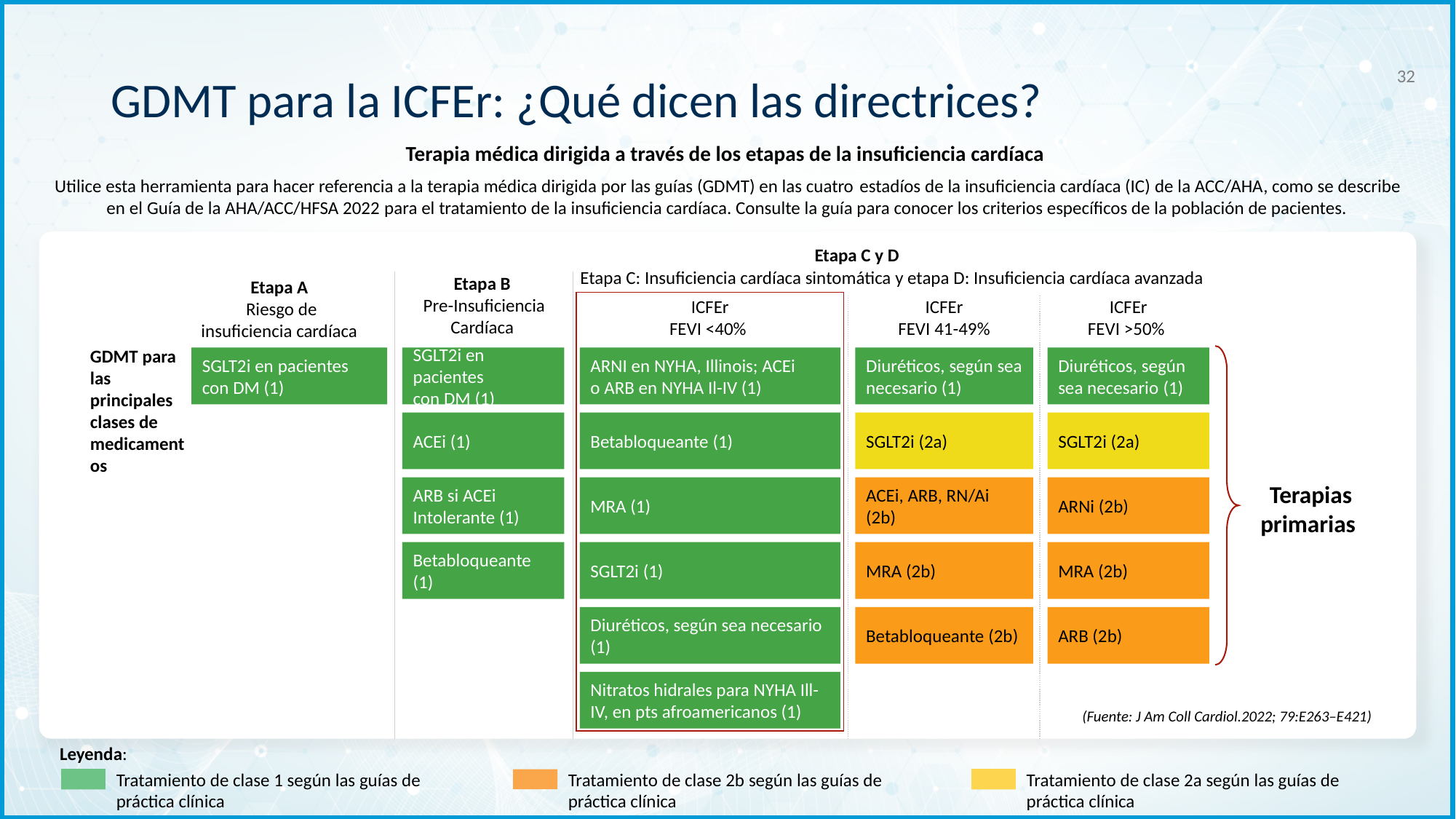

GDMT para la ICFEr: ¿Qué dicen las directrices?
32
Terapia médica dirigida a través de los etapas de la insuficiencia cardíaca
Utilice esta herramienta para hacer referencia a la terapia médica dirigida por las guías (GDMT) en las cuatro estadíos de la insuficiencia cardíaca (IC) de la ACC/AHA, como se describe en el Guía de la AHA/ACC/HFSA 2022 para el tratamiento de la insuficiencia cardíaca. Consulte la guía para conocer los criterios específicos de la población de pacientes.

Etapa C y D
Etapa C: Insuficiencia cardíaca sintomática y etapa D: Insuficiencia cardíaca avanzada
Etapa B
Pre-Insuficiencia Cardíaca
SGLT2i en pacientes
con DM (1)
ACEi (1)
ARB si ACEi
Intolerante (1)
Betabloqueante (1)
Etapa A
Riesgo de insuficiencia cardíaca
SGLT2i en pacientes
con DM (1)
ICFEr
FEVI <40%
ARNI en NYHA, Illinois; ACEi
o ARB en NYHA Il-IV (1)
Betabloqueante (1)
MRA (1)
SGLT2i (1)
Diuréticos, según sea necesario (1)
Nitratos hidrales para NYHA Ill-IV, en pts afroamericanos (1)
ICFEr
FEVI 41-49%
Diuréticos, según sea necesario (1)
SGLT2i (2a)
ACEi, ARB, RN/Ai
(2b)
MRA (2b)
Betabloqueante (2b)
ICFEr
FEVI >50%
Diuréticos, según sea necesario (1)
SGLT2i (2a)
ARNi (2b)
MRA (2b)
ARB (2b)

GDMT para las principales clases de medicamentos

Terapias primarias
(Fuente: J Am Coll Cardiol.2022; 79:E263–E421)
Leyenda:

Tratamiento de clase 1 según las guías de práctica clínica

Tratamiento de clase 2b según las guías de práctica clínica

Tratamiento de clase 2a según las guías de práctica clínica